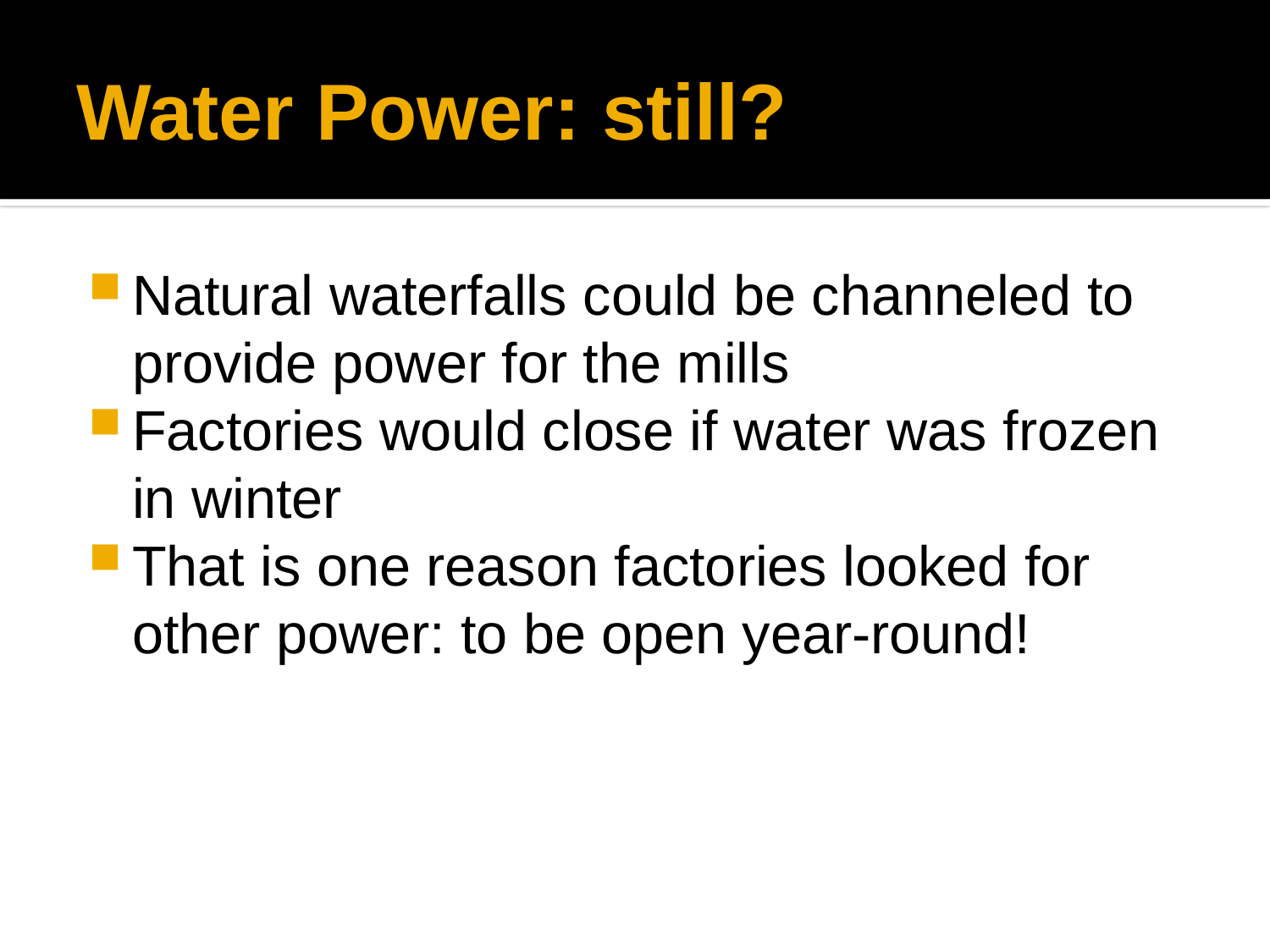

# Water Power: still?
Natural waterfalls could be channeled to provide power for the mills
Factories would close if water was frozen in winter
That is one reason factories looked for other power: to be open year-round!